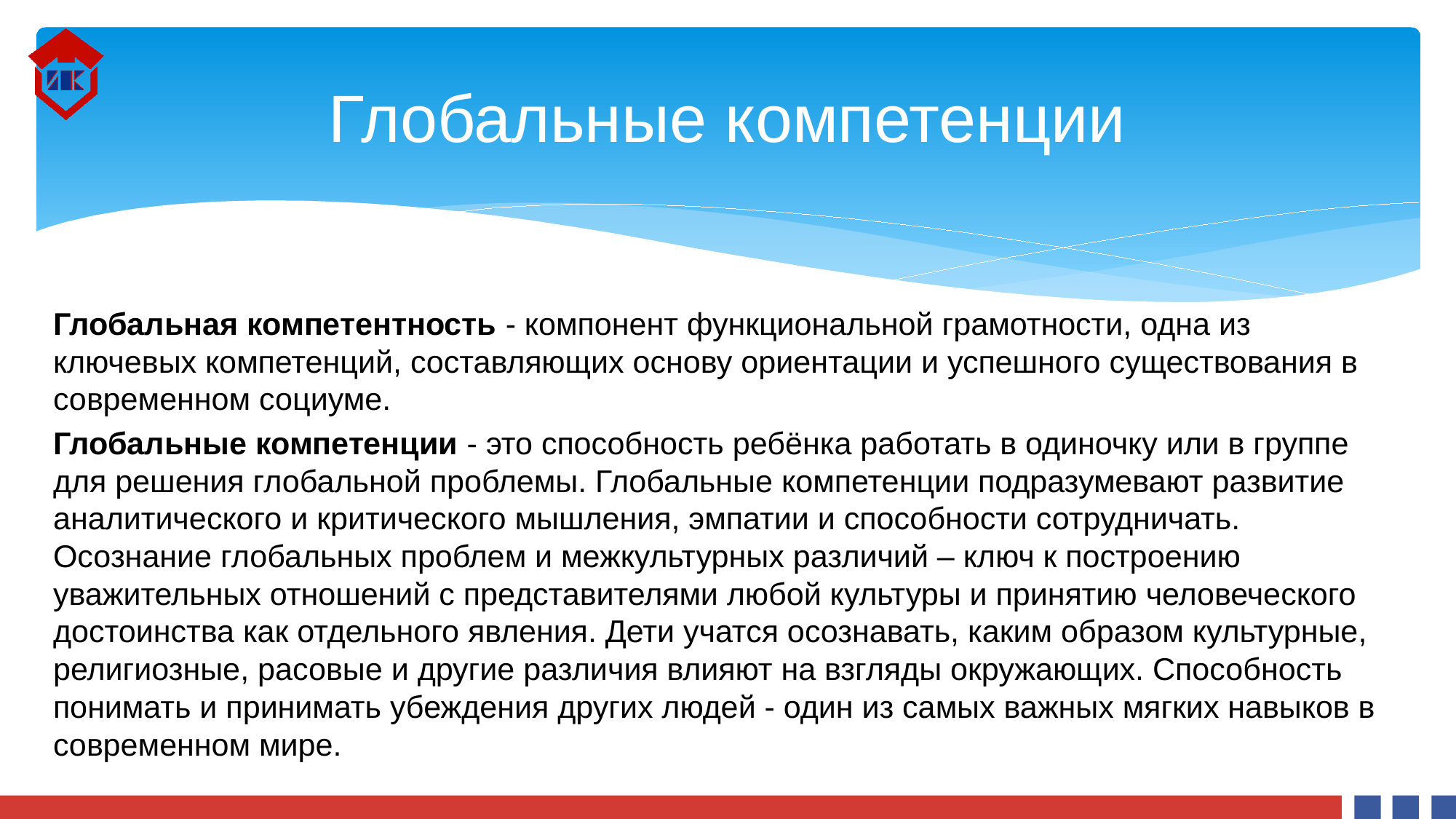

# Глобальные компетенции
Глобальная компетентность - компонент функциональной грамотности, одна из ключевых компетенций, составляющих основу ориентации и успешного существования в современном социуме.
Глобальные компетенции - это способность ребёнка работать в одиночку или в группе для решения глобальной проблемы. Глобальные компетенции подразумевают развитие аналитического и критического мышления, эмпатии и способности сотрудничать. Осознание глобальных проблем и межкультурных различий – ключ к построению уважительных отношений с представителями любой культуры и принятию человеческого достоинства как отдельного явления. Дети учатся осознавать, каким образом культурные, религиозные, расовые и другие различия влияют на взгляды окружающих. Способность понимать и принимать убеждения других людей - один из самых важных мягких навыков в современном мире.